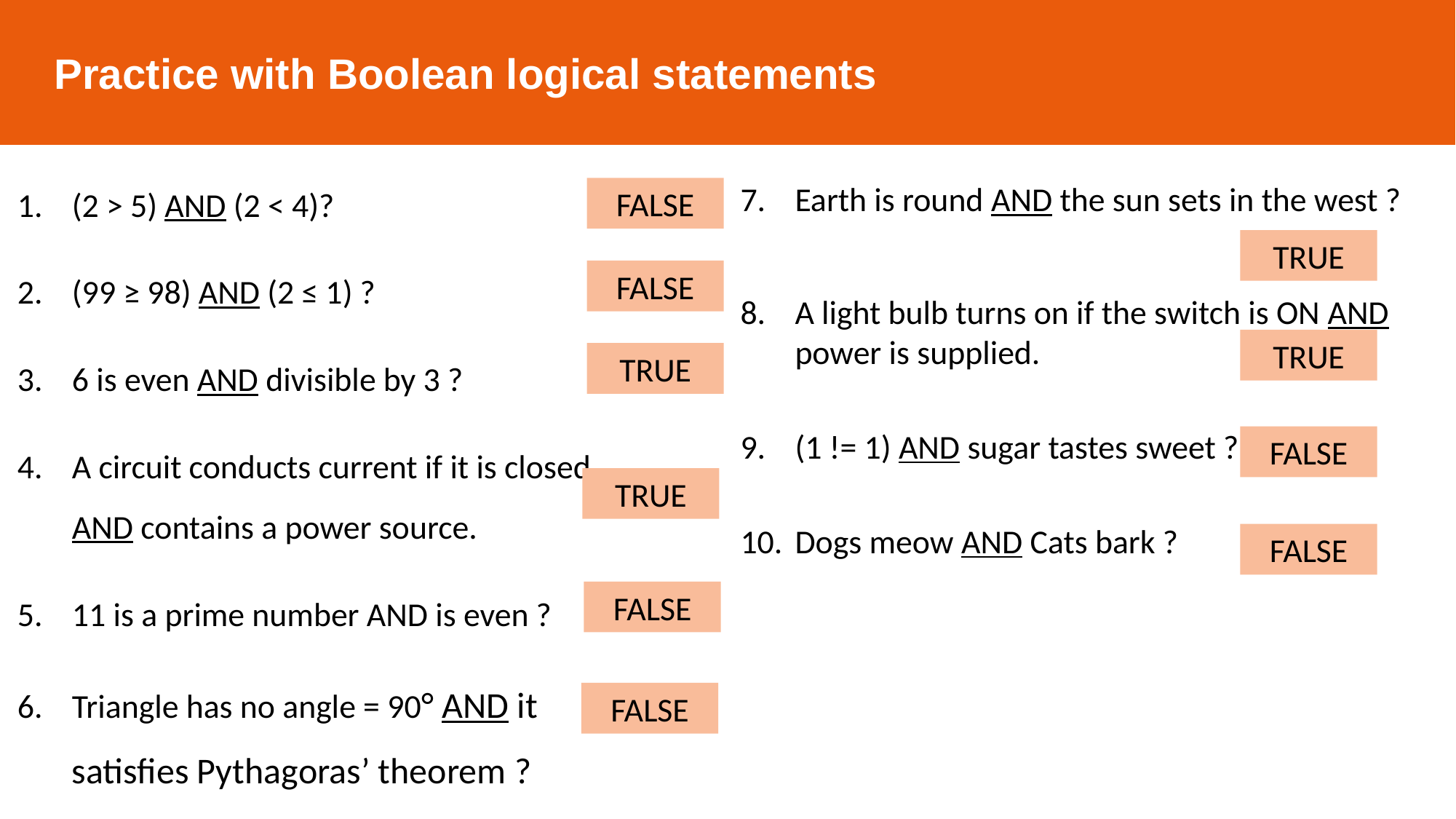

Practice with Boolean logical statements
(2 > 5) AND (2 < 4)?

(99 ≥ 98) AND (2 ≤ 1) ?

6 is even AND divisible by 3 ?

A circuit conducts current if it is closed AND contains a power source.

11 is a prime number AND is even ?

Triangle has no angle = 90° AND it satisfies Pythagoras’ theorem ?
Earth is round AND the sun sets in the west ?

A light bulb turns on if the switch is ON AND power is supplied.

(1 != 1) AND sugar tastes sweet ?

Dogs meow AND Cats bark ?

FALSE
TRUE
FALSE
TRUE
TRUE
FALSE
TRUE
FALSE
FALSE
FALSE